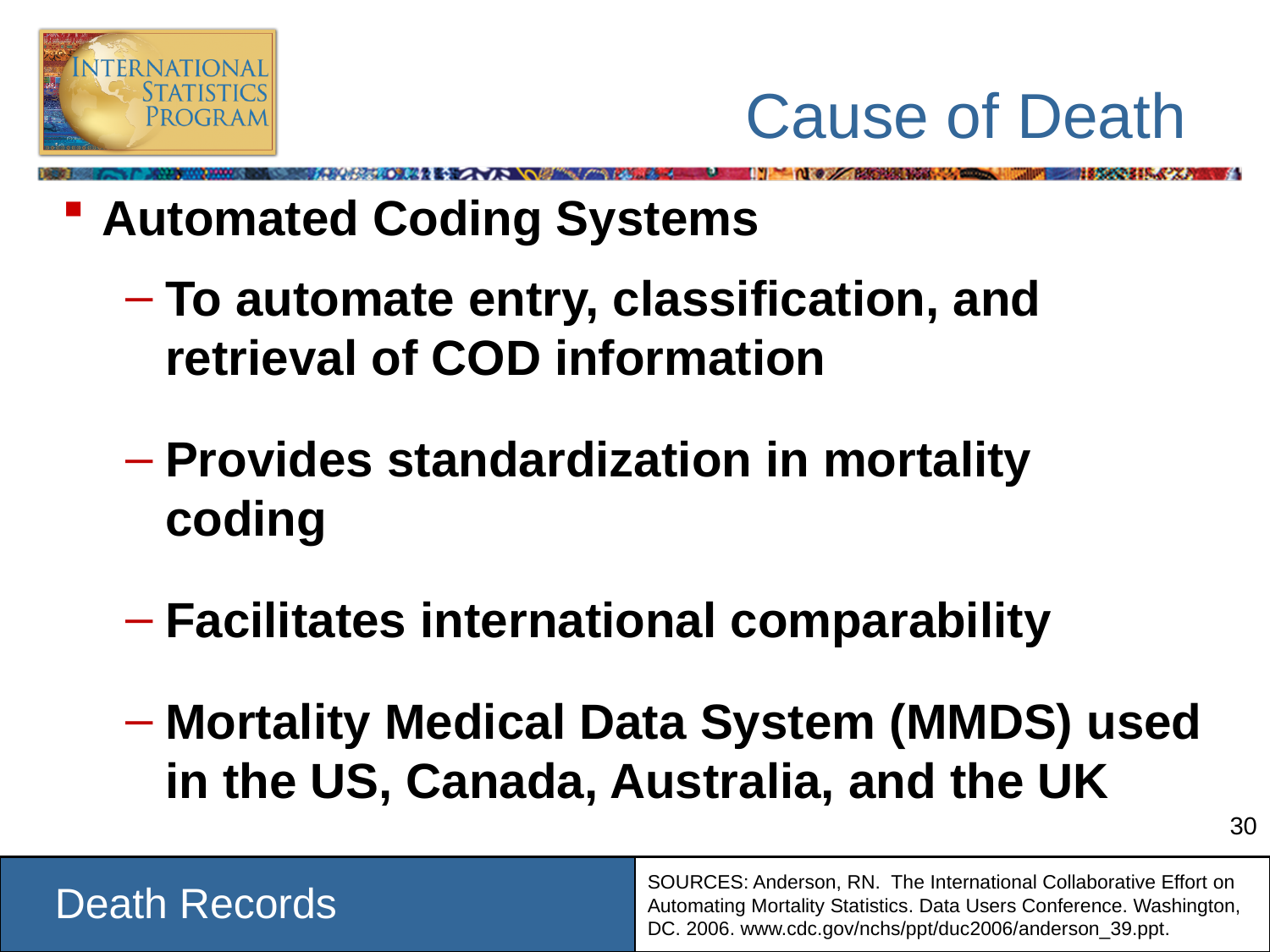

# Cause of Death
Automated Coding Systems
To automate entry, classification, and retrieval of COD information
Provides standardization in mortality coding
Facilitates international comparability
Mortality Medical Data System (MMDS) used in the US, Canada, Australia, and the UK

SOURCES: Anderson, RN.  The International Collaborative Effort on Automating Mortality Statistics. Data Users Conference. Washington, DC. 2006. www.cdc.gov/nchs/ppt/duc2006/anderson_39.ppt.